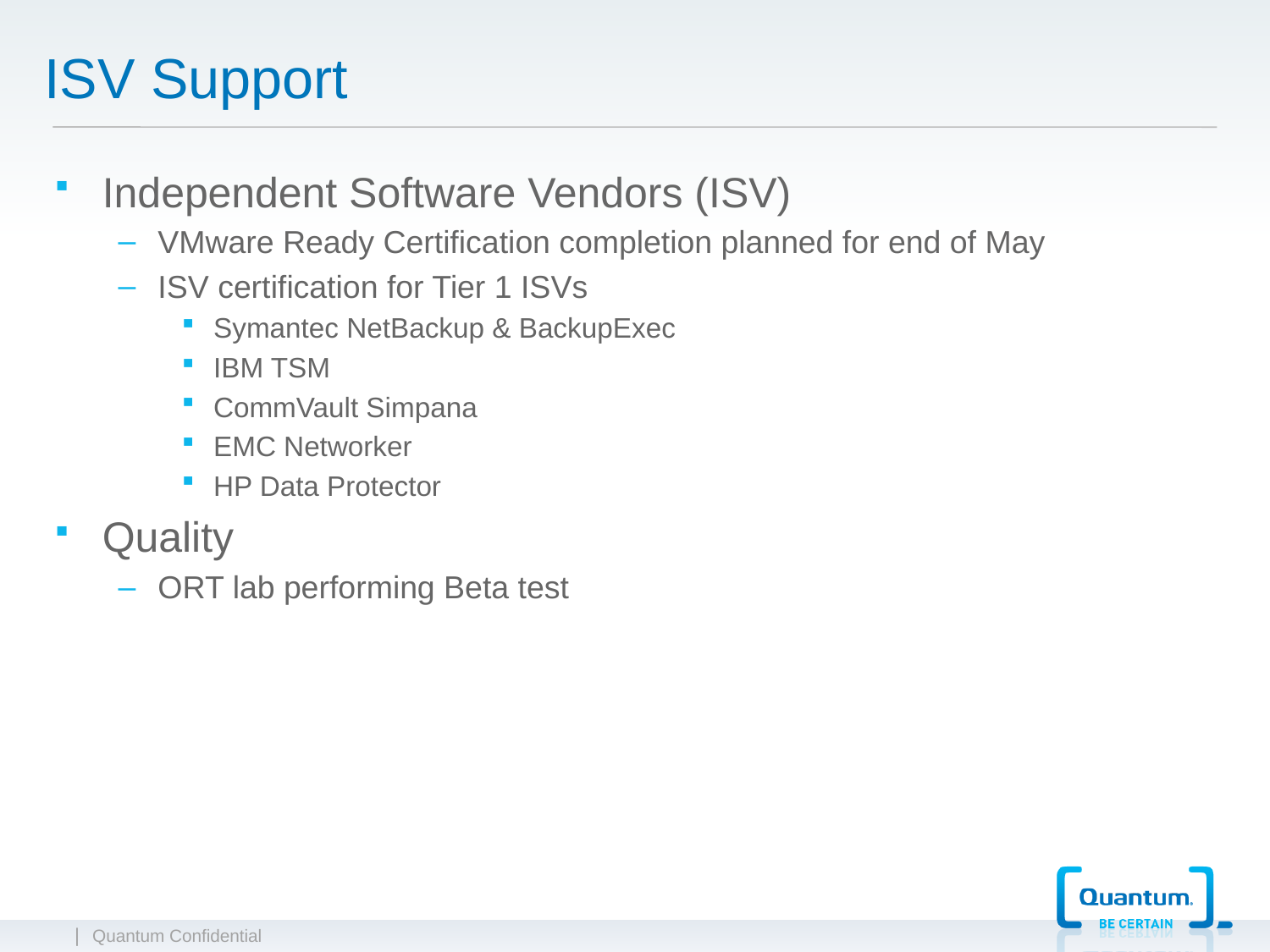

# ISV Support
Independent Software Vendors (ISV)
VMware Ready Certification completion planned for end of May
ISV certification for Tier 1 ISVs
Symantec NetBackup & BackupExec
IBM TSM
CommVault Simpana
EMC Networker
HP Data Protector
Quality
ORT lab performing Beta test